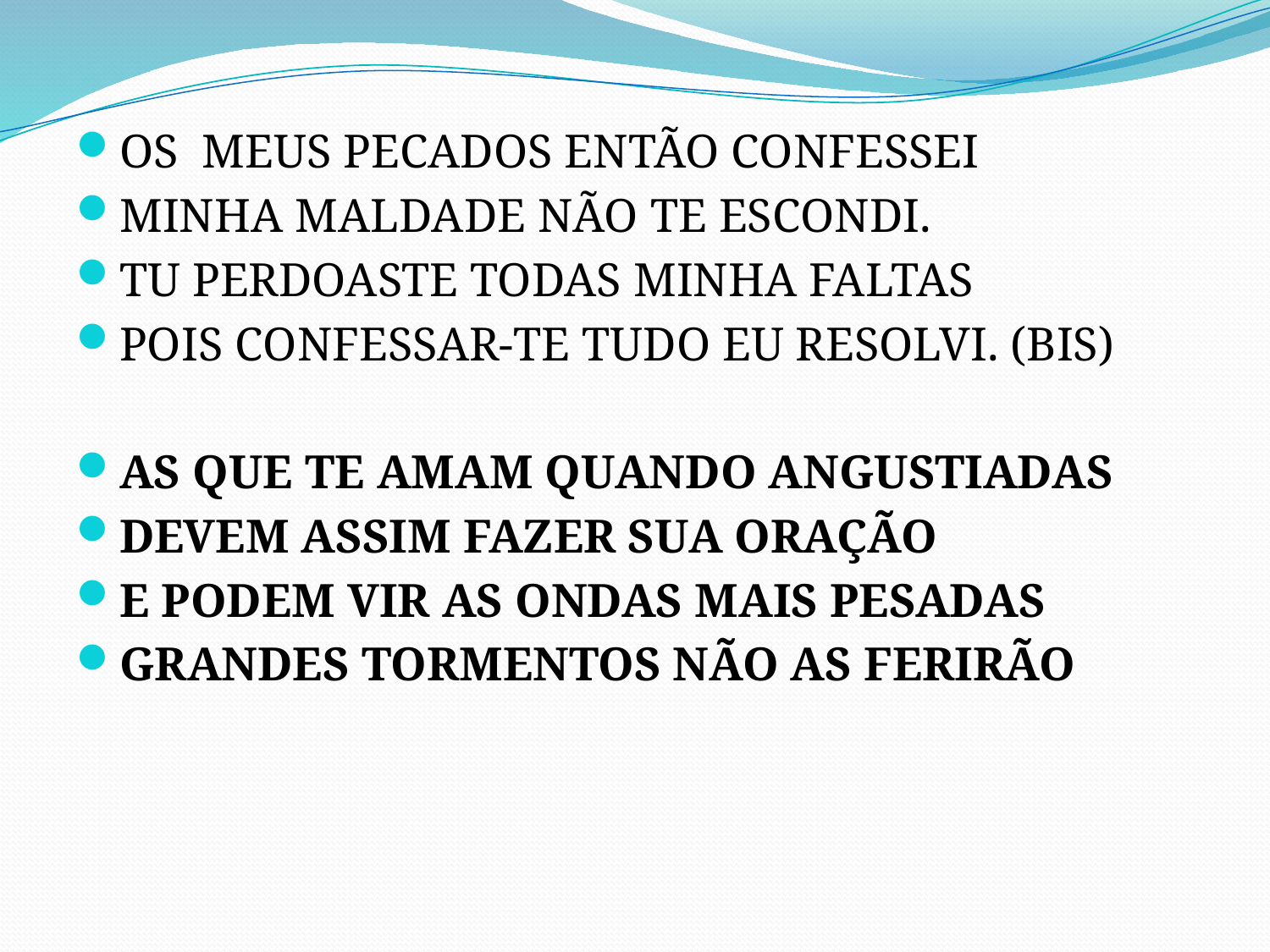

OS  MEUS PECADOS ENTÃO CONFESSEI
MINHA MALDADE NÃO TE ESCONDI.
TU PERDOASTE TODAS MINHA FALTAS
POIS CONFESSAR-TE TUDO EU RESOLVI. (BIS)

AS QUE TE AMAM QUANDO ANGUSTIADAS
DEVEM ASSIM FAZER SUA ORAÇÃO
E PODEM VIR AS ONDAS MAIS PESADAS
GRANDES TORMENTOS NÃO AS FERIRÃO